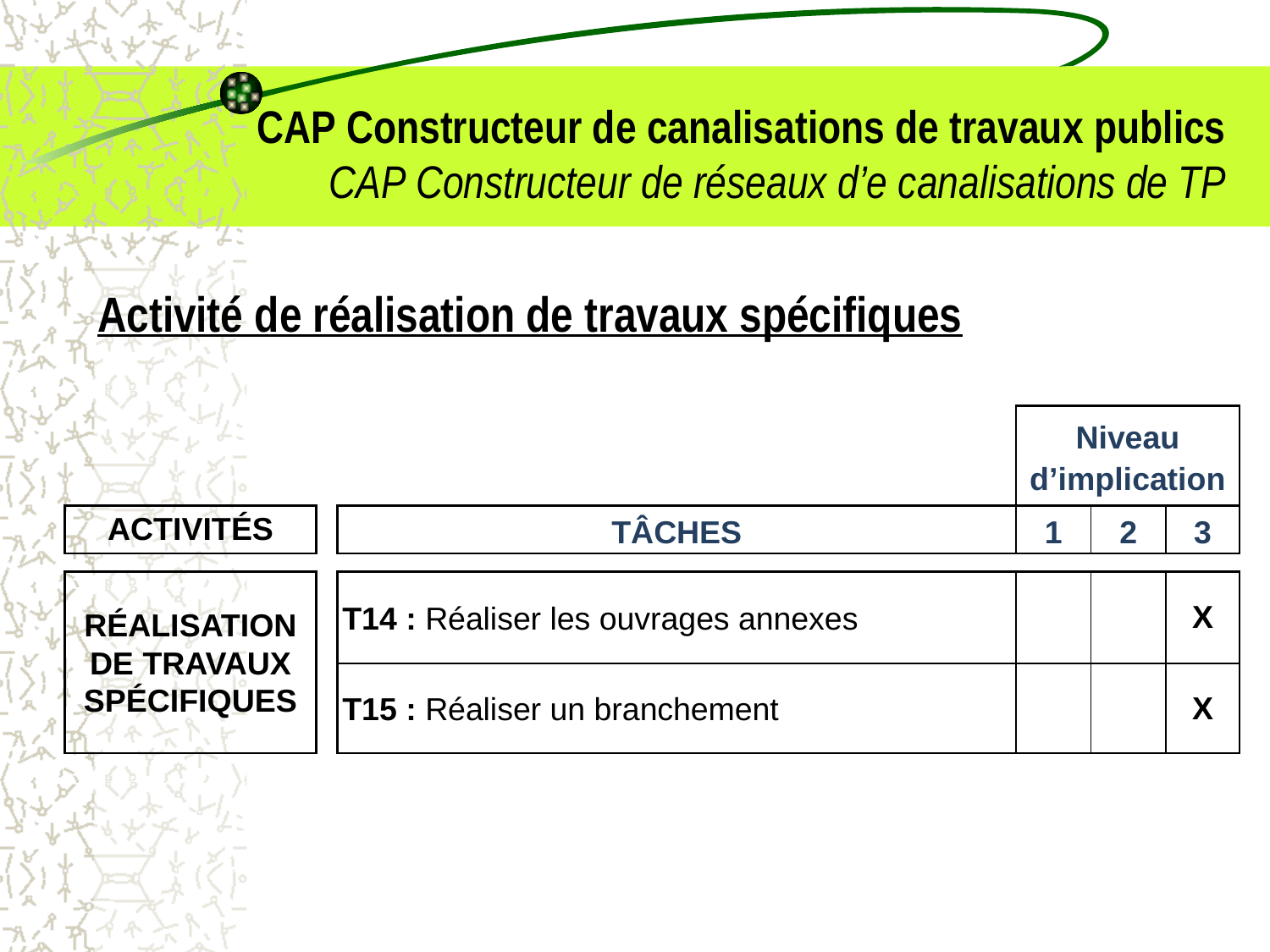

# CAP Constructeur de canalisations de travaux publics CAP Constructeur de réseaux d’e canalisations de TP
Activité de réalisation de travaux spécifiques

|  |  |  | Niveau d’implication |  |  |
| --- | --- | --- | --- | --- | --- |
| ACTIVITÉS |  | TÂCHES | 1 | 2 | 3 |
|  |  |  |  |  |  |
| RÉALISATION DE TRAVAUX SPÉCIFIQUES |  | T14 : Réaliser les ouvrages annexes |  |  | X |
|  |  | T15 : Réaliser un branchement |  |  | X |